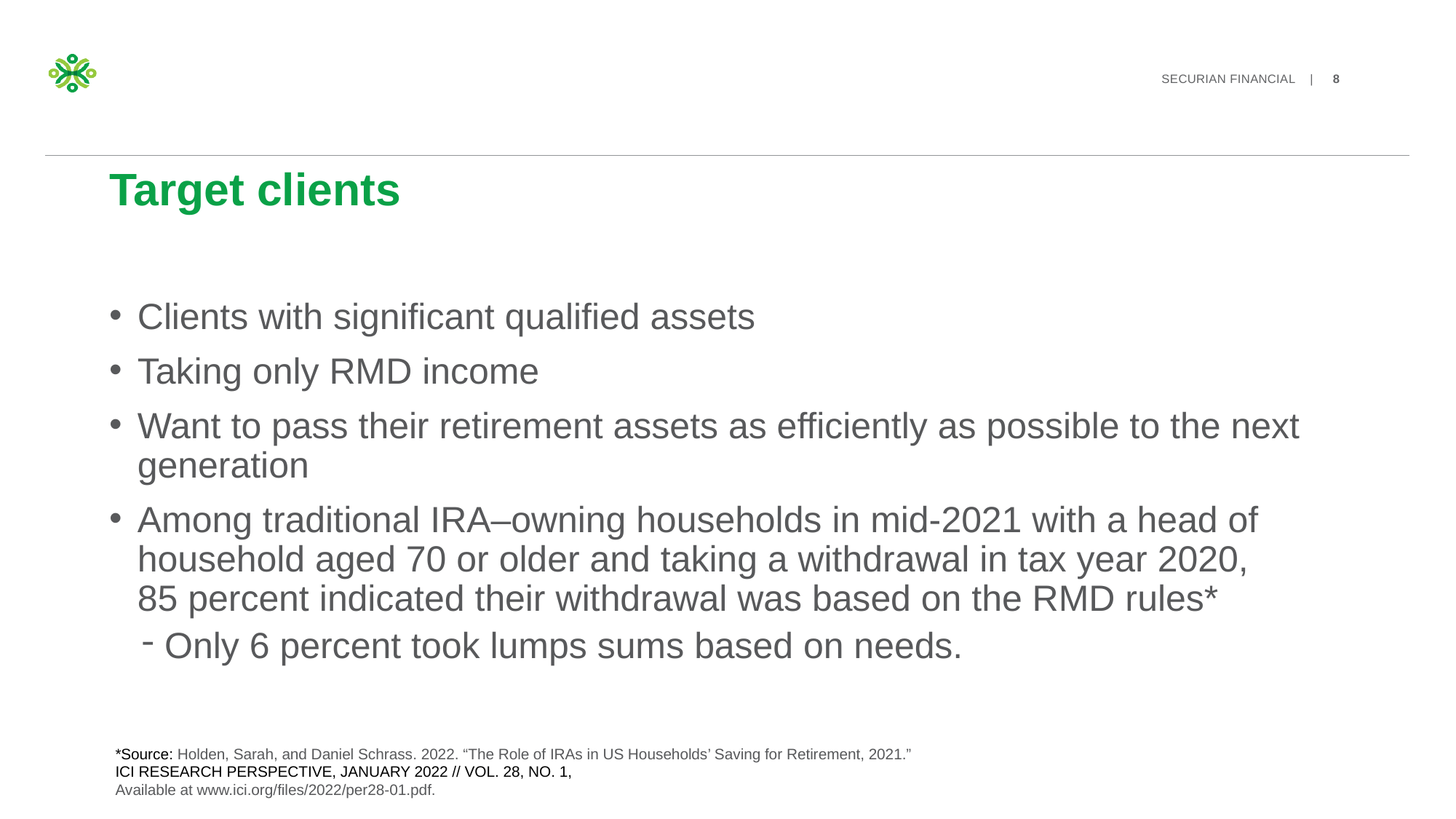

# Target clients
Clients with significant qualified assets
Taking only RMD income
Want to pass their retirement assets as efficiently as possible to the next generation
Among traditional IRA–owning households in mid-2021 with a head of household aged 70 or older and taking a withdrawal in tax year 2020, 85 percent indicated their withdrawal was based on the RMD rules*
Only 6 percent took lumps sums based on needs.
*Source: Holden, Sarah, and Daniel Schrass. 2022. “The Role of IRAs in US Households’ Saving for Retirement, 2021.”
ICI RESEARCH PERSPECTIVE, JANUARY 2022 // VOL. 28, NO. 1,
Available at www.ici.org/files/2022/per28-01.pdf.